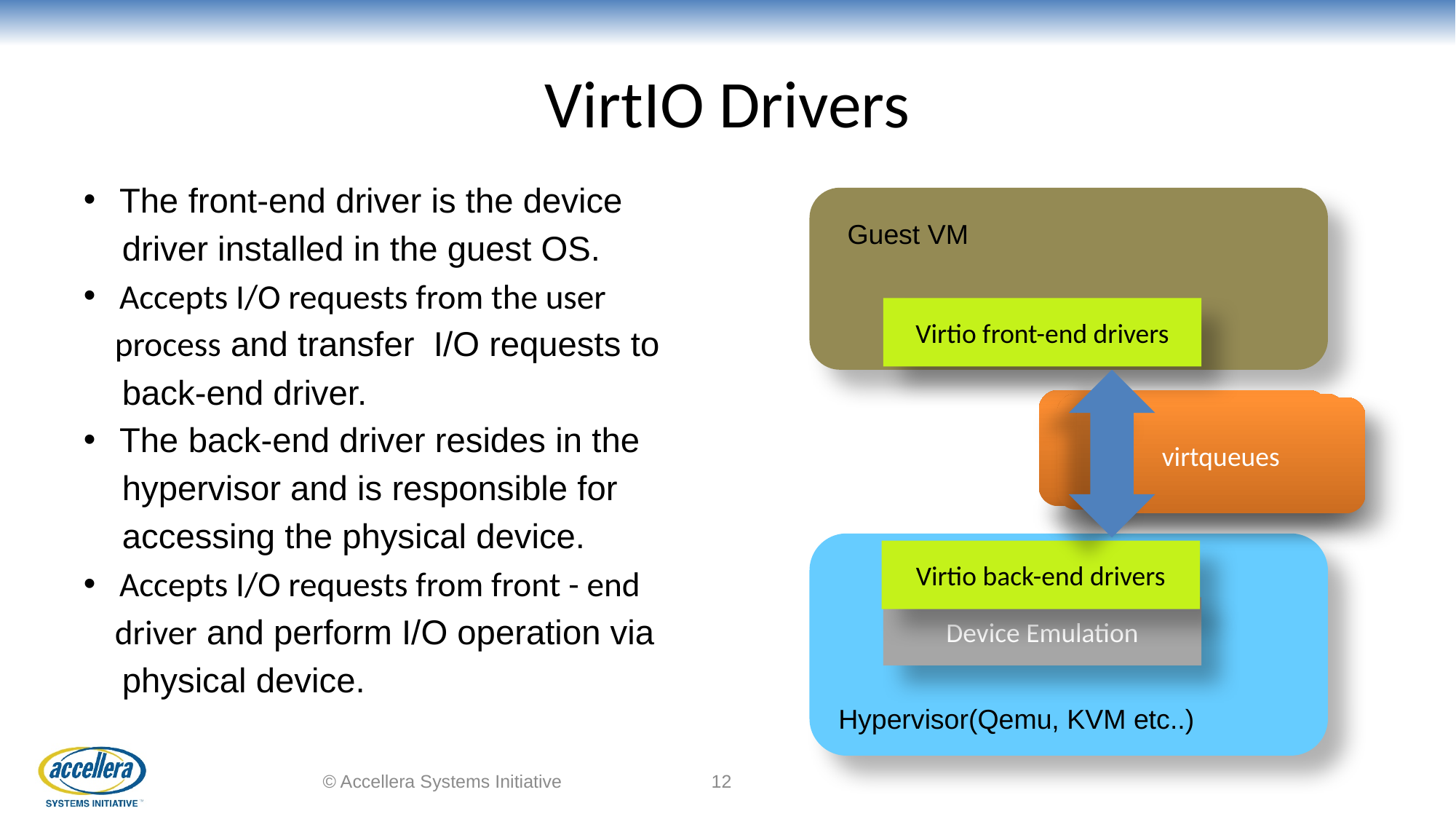

# VirtIO Drivers
The front-end driver is the device
    driver installed in the guest OS.
Accepts I/O requests from the user
    process and transfer  I/O requests to
    back-end driver.
The back-end driver resides in the
    hypervisor and is responsible for
    accessing the physical device.
Accepts I/O requests from front - end
    driver and perform I/O operation via
    physical device.

Guest VM
Virtio front-end drivers

virtqueues

Virtio back-end drivers
Device Emulation
Hypervisor(Qemu, KVM etc..)
© Accellera Systems Initiative
12